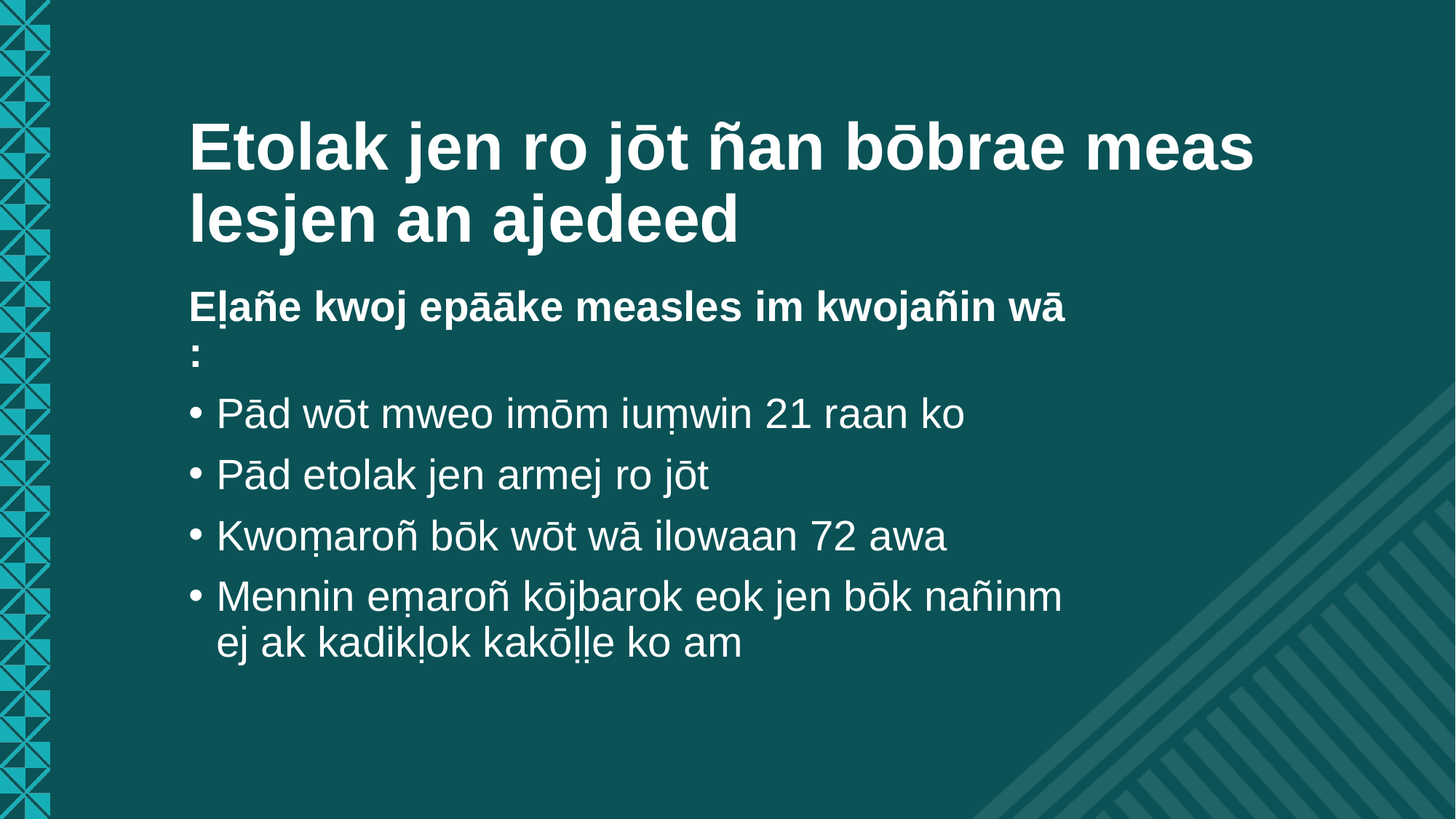

# Etolak jen ro jōt ñan bōbrae measlesjen an ajedeed
Eḷañe kwoj epāāke measles im kwojañin wā:
Pād wōt mweo imōm iuṃwin 21 raan ko
Pād etolak jen armej ro jōt
Kwoṃaroñ bōk wōt wā ilowaan 72 awa
Mennin eṃaroñ kōjbarok eok jen bōk nañinmej ak kadikḷok kakōḷḷe ko am